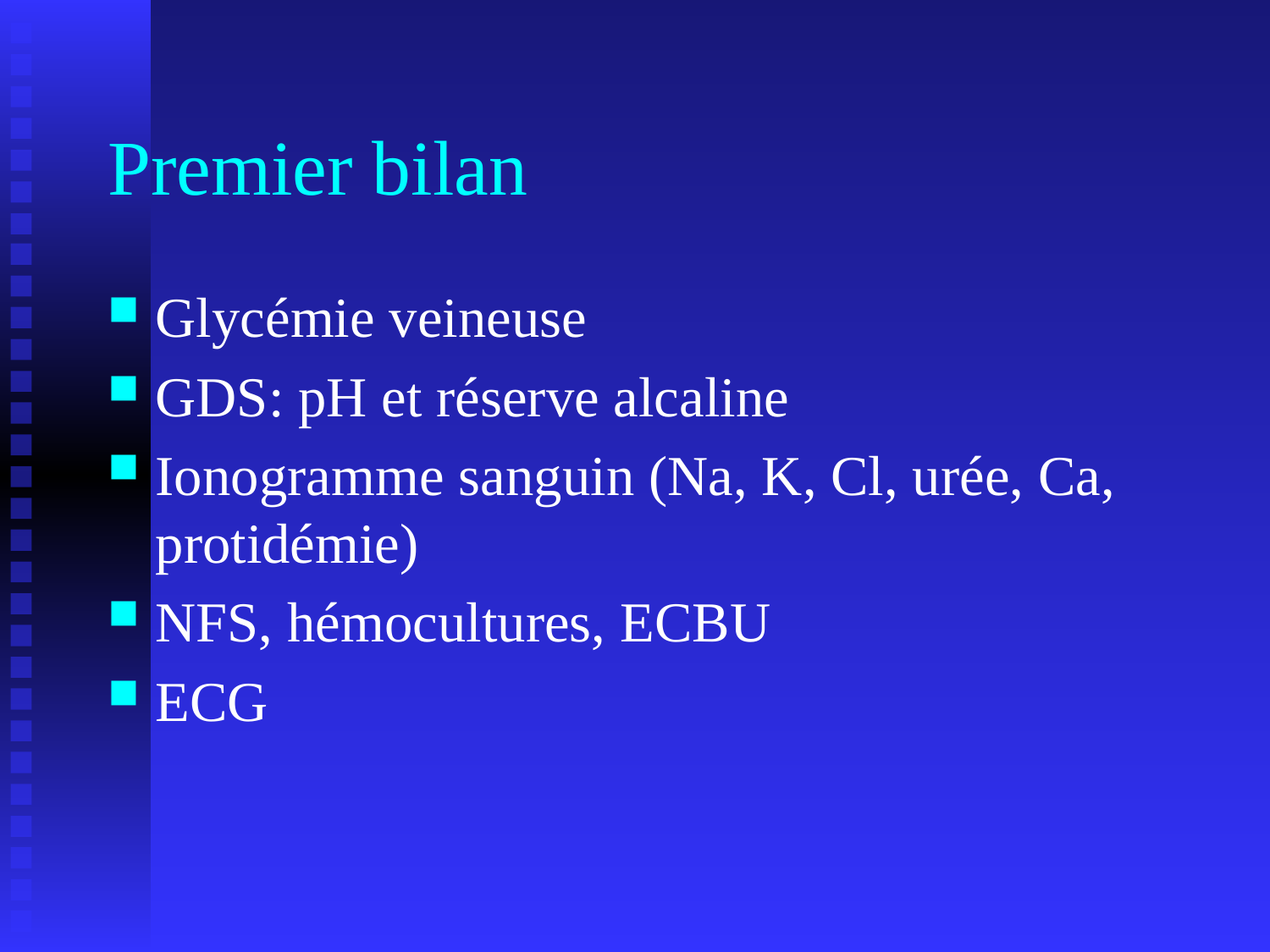

Premier bilan
Glycémie veineuse
GDS: pH et réserve alcaline
Ionogramme sanguin (Na, K, Cl, urée, Ca,  protidémie)
NFS, hémocultures, ECBU
ECG